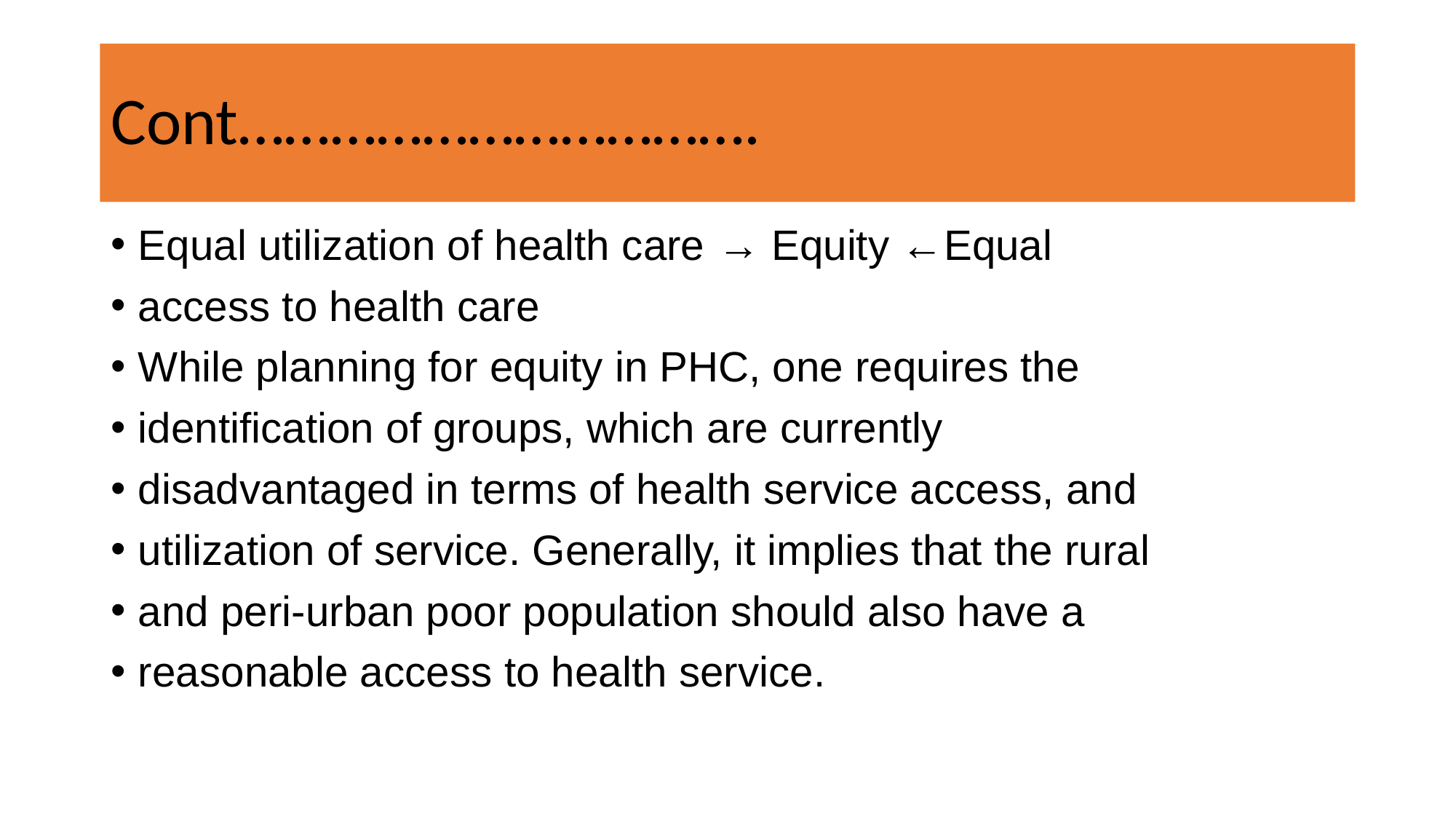

# Cont…………………………….
Equal utilization of health care → Equity ←Equal
access to health care
While planning for equity in PHC, one requires the
identification of groups, which are currently
disadvantaged in terms of health service access, and
utilization of service. Generally, it implies that the rural
and peri-urban poor population should also have a
reasonable access to health service.